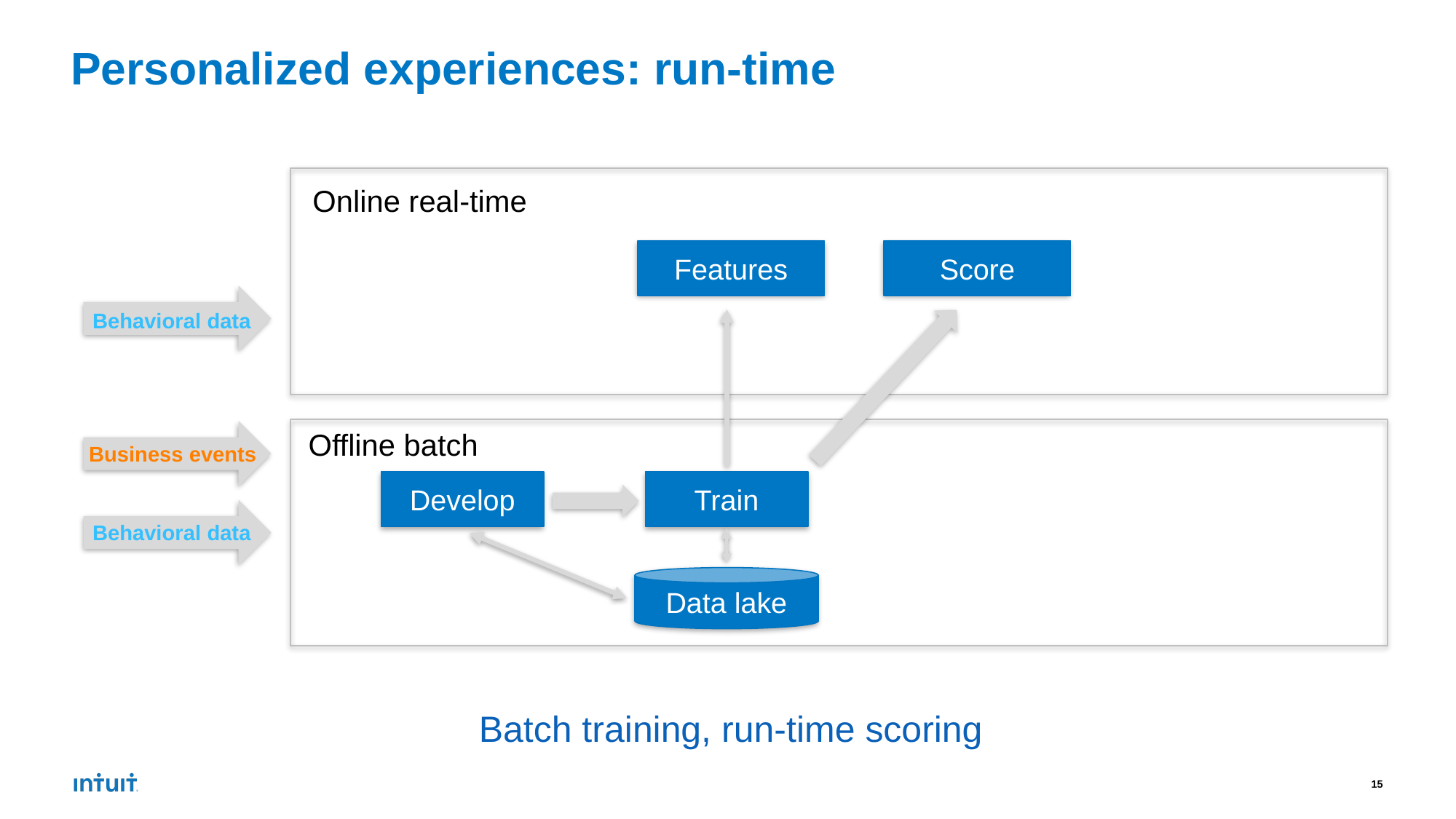

# Personalized experiences: run-time

Online real-time
Features
Score

Behavioral data

Offline batch

Business events
Develop
Train

Behavioral data
Data lake
Batch training, run-time scoring